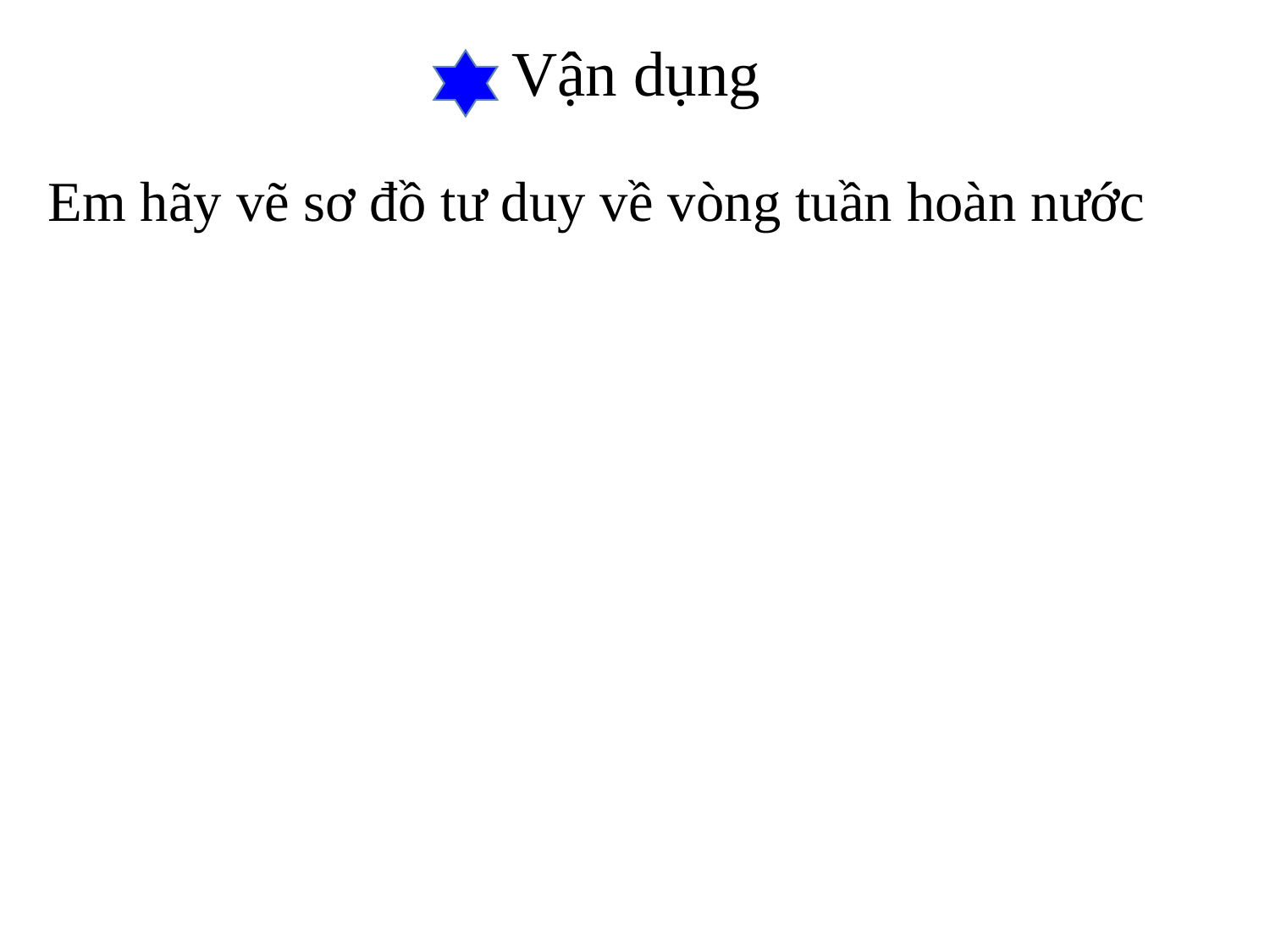

Vận dụng

Em hãy vẽ sơ đồ tư duy về vòng tuần hoàn nước